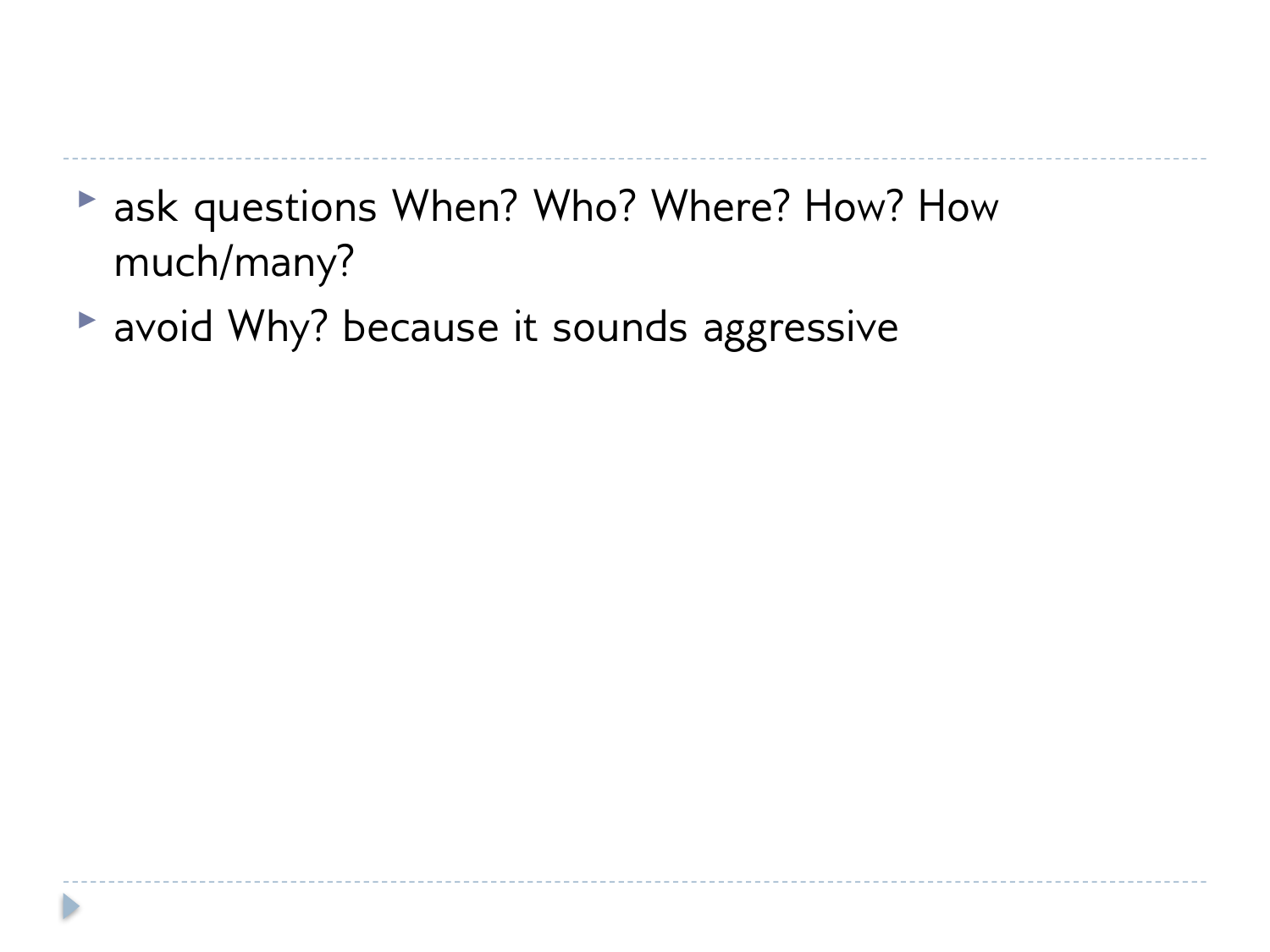

#
ask questions When? Who? Where? How? How much/many?
avoid Why? because it sounds aggressive